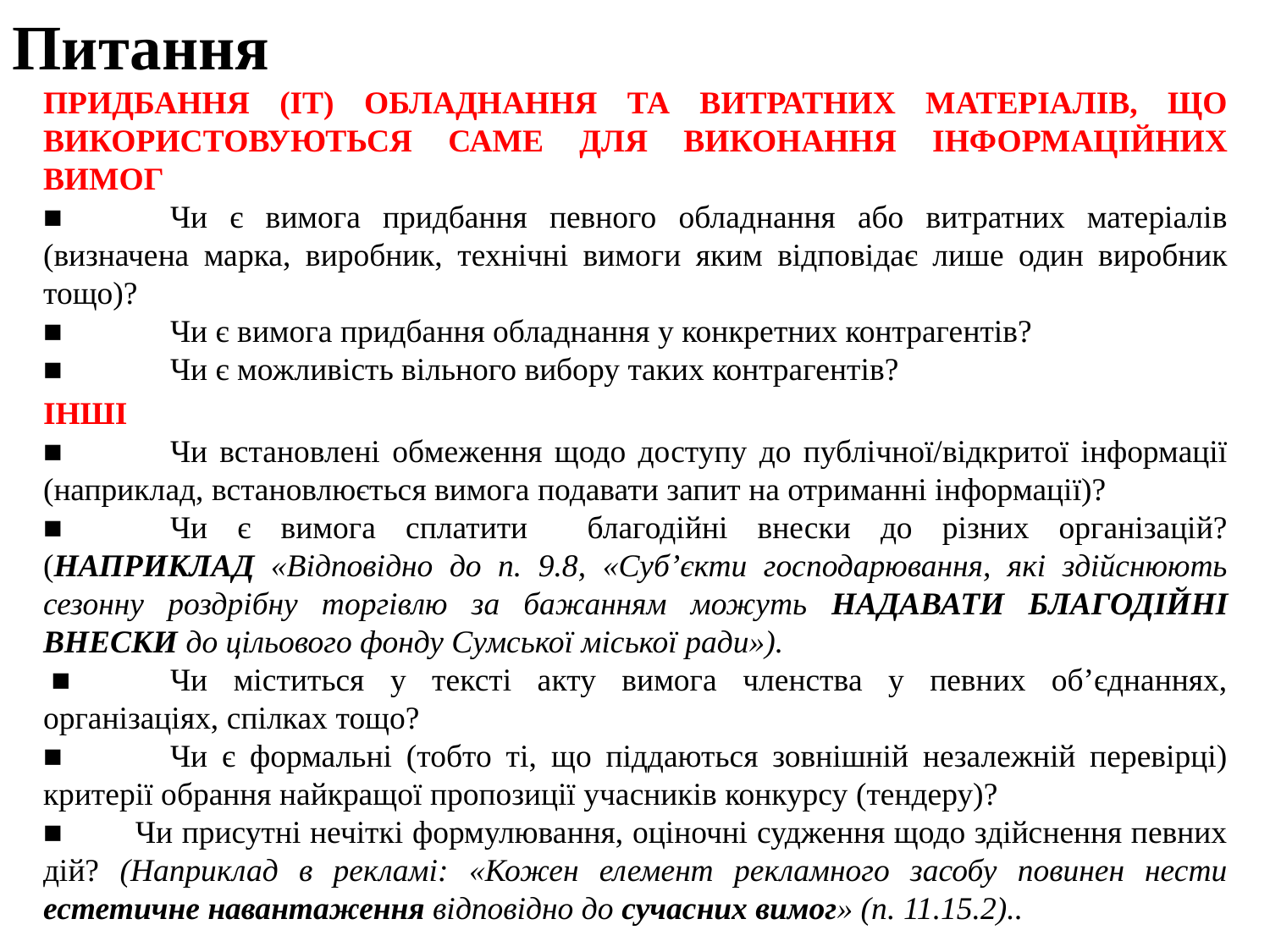

Питання
ПРИДБАННЯ (ІТ) ОБЛАДНАННЯ ТА ВИТРАТНИХ МАТЕРІАЛІВ, ЩО ВИКОРИСТОВУЮТЬСЯ САМЕ ДЛЯ ВИКОНАННЯ ІНФОРМАЦІЙНИХ ВИМОГ
■	Чи є вимога придбання певного обладнання або витратних матеріалів (визначена марка, виробник, технічні вимоги яким відповідає лише один виробник тощо)?
■	Чи є вимога придбання обладнання у конкретних контрагентів?
■	Чи є можливість вільного вибору таких контрагентів?
ІНШІ
■	Чи встановлені обмеження щодо доступу до публічної/відкритої інформації (наприклад, встановлюється вимога подавати запит на отриманні інформації)?
■	Чи є вимога сплатити  благодійні внески до різних організацій? (НАПРИКЛАД «Відповідно до п. 9.8, «Суб’єкти господарювання, які здійснюють сезонну роздрібну торгівлю за бажанням можуть НАДАВАТИ БЛАГОДІЙНІ ВНЕСКИ до цільового фонду Сумської міської ради»).
 ■	Чи міститься у тексті акту вимога членства у певних об’єднаннях, організаціях, спілках тощо?
■	Чи є формальні (тобто ті, що піддаються зовнішній незалежній перевірці) критерії обрання найкращої пропозиції учасників конкурсу (тендеру)?
■        Чи присутні нечіткі формулювання, оціночні судження щодо здійснення певних дій? (Наприклад в рекламі: «Кожен елемент рекламного засобу повинен нести естетичне навантаження відповідно до сучасних вимог» (п. 11.15.2)..